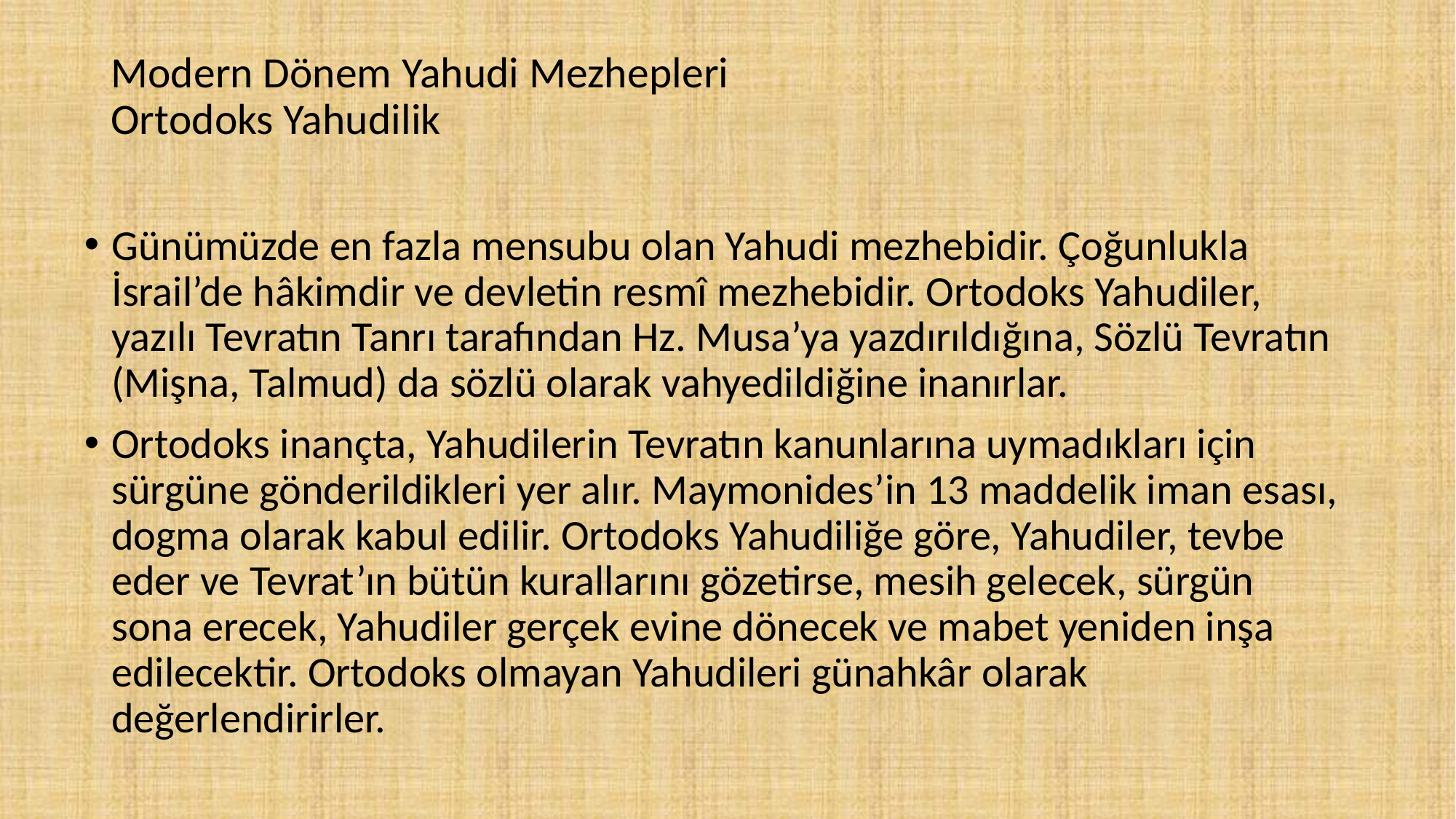

# Modern Dönem Yahudi Mezhepleri Ortodoks Yahudilik
Günümüzde en fazla mensubu olan Yahudi mezhebidir. Çoğunlukla İsrail’de hâkimdir ve devletin resmî mezhebidir. Ortodoks Yahudiler, yazılı Tevratın Tanrı tarafından Hz. Musa’ya yazdırıldığına, Sözlü Tevratın (Mişna, Talmud) da sözlü olarak vahyedildiğine inanırlar.
Ortodoks inançta, Yahudilerin Tevratın kanunlarına uymadıkları için sürgüne gönderildikleri yer alır. Maymonides’in 13 maddelik iman esası, dogma olarak kabul edilir. Ortodoks Yahudiliğe göre, Yahudiler, tevbe eder ve Tevrat’ın bütün kurallarını gözetirse, mesih gelecek, sürgün sona erecek, Yahudiler gerçek evine dönecek ve mabet yeniden inşa edilecektir. Ortodoks olmayan Yahudileri günahkâr olarak değerlendirirler.